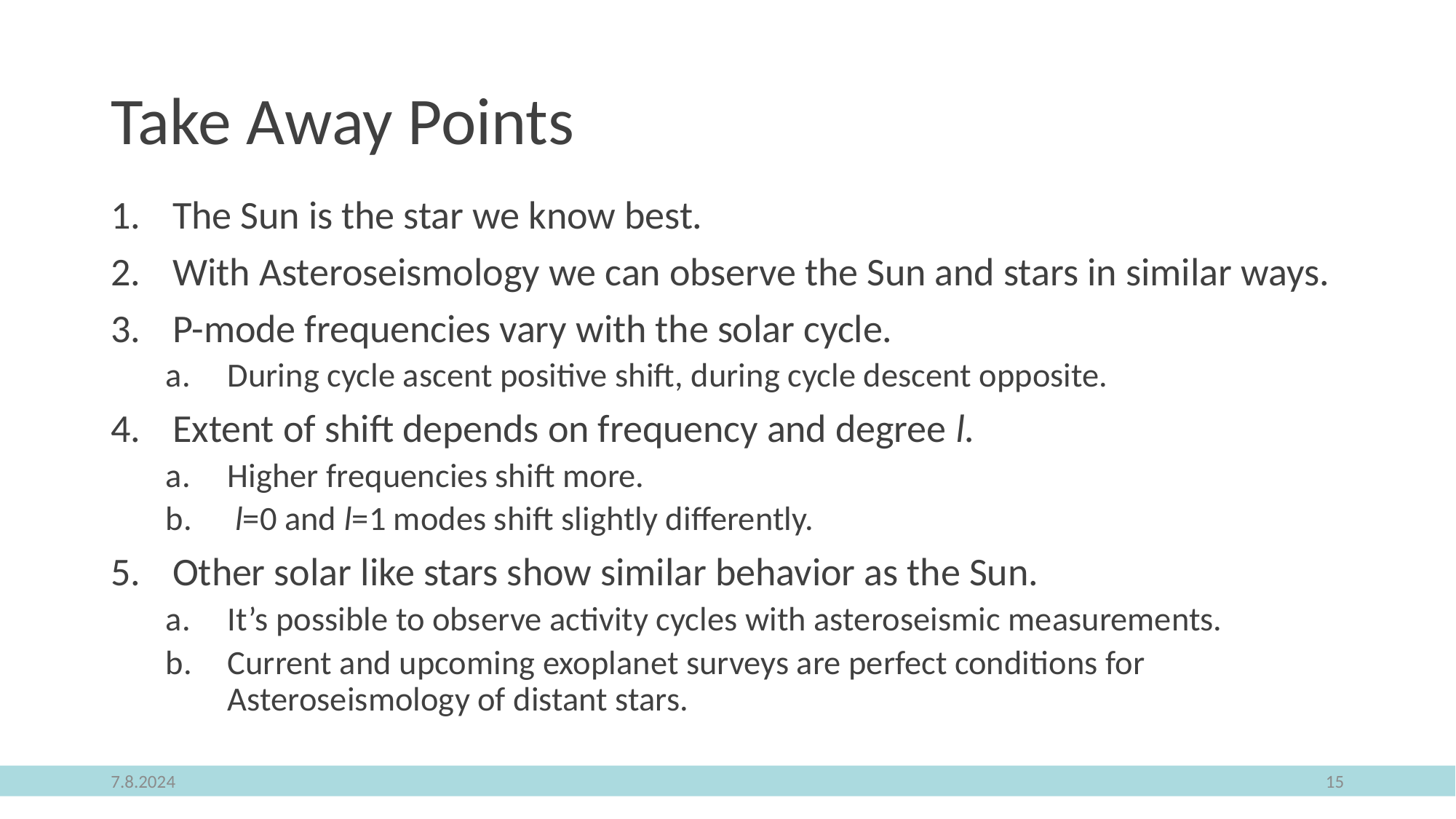

# Take Away Points
The Sun is the star we know best.
With Asteroseismology we can observe the Sun and stars in similar ways.
P-mode frequencies vary with the solar cycle.
During cycle ascent positive shift, during cycle descent opposite.
Extent of shift depends on frequency and degree l.
Higher frequencies shift more.
 l=0 and l=1 modes shift slightly differently.
Other solar like stars show similar behavior as the Sun.
It’s possible to observe activity cycles with asteroseismic measurements.
Current and upcoming exoplanet surveys are perfect conditions for Asteroseismology of distant stars.

7.8.2024
15